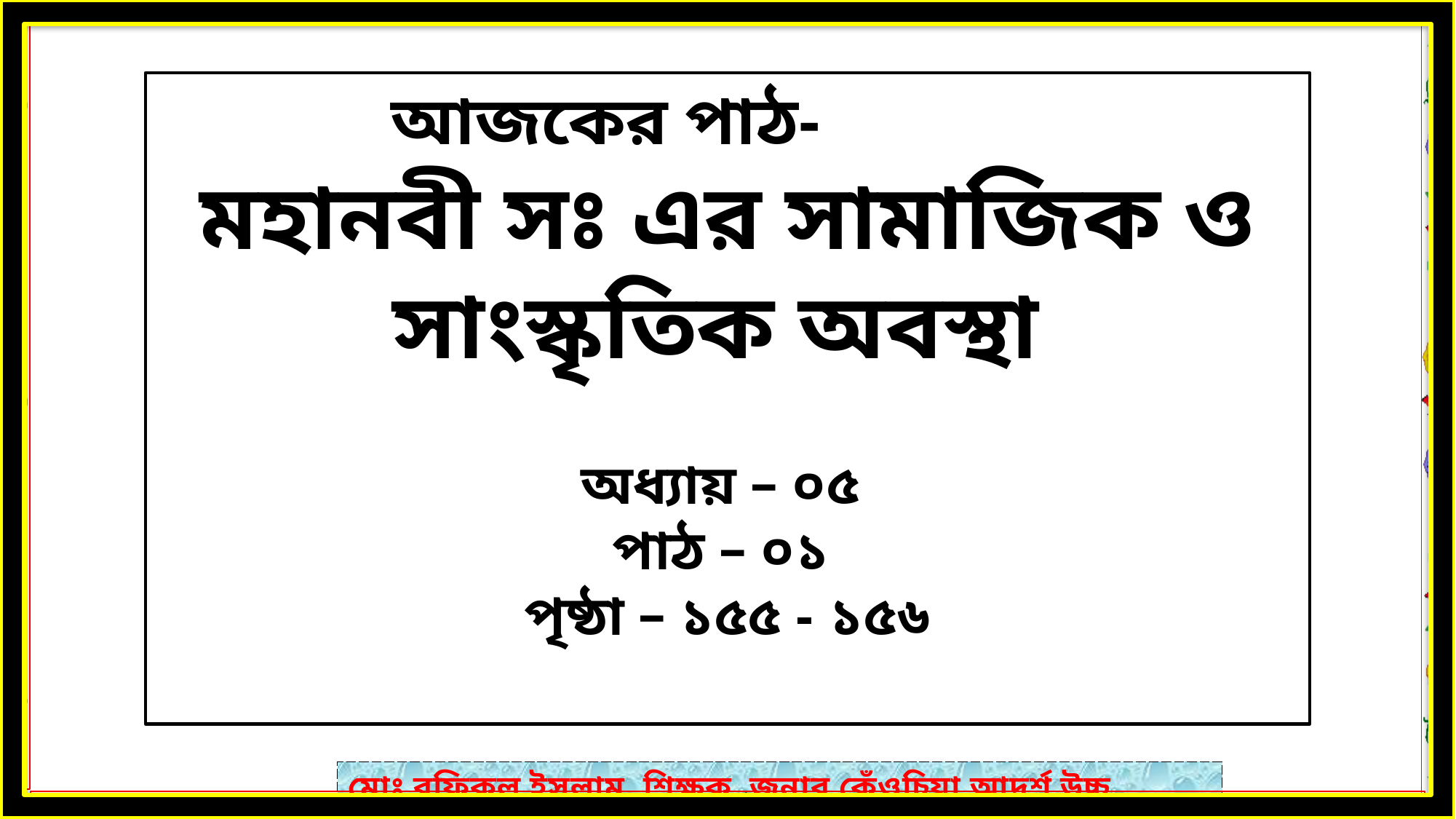

আজকের পাঠ-
মহানবী সঃ এর সামাজিক ও সাংস্কৃতিক অবস্থা

অধ্যায় – ০৫
পাঠ – ০১
পৃষ্ঠা – ১৫৫ - ১৫৬